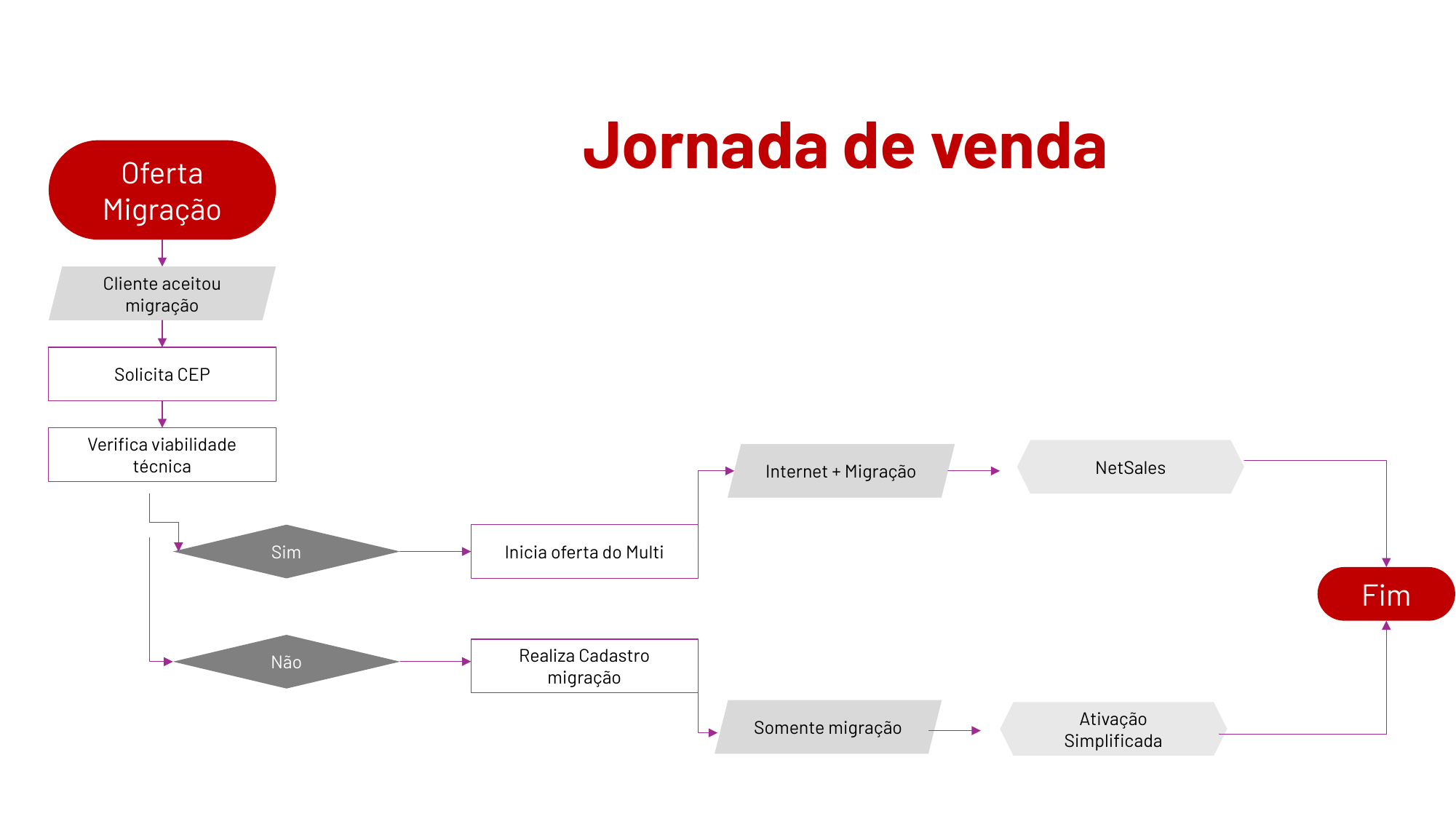

# Jornada de venda
Oferta Migração
Cliente aceitou migração
Solicita CEP
Verifica viabilidade técnica
NetSales
Internet + Migração
Inicia oferta do Multi
Sim
Fim
Não
Realiza Cadastro migração
Somente migração
Ativação Simplificada